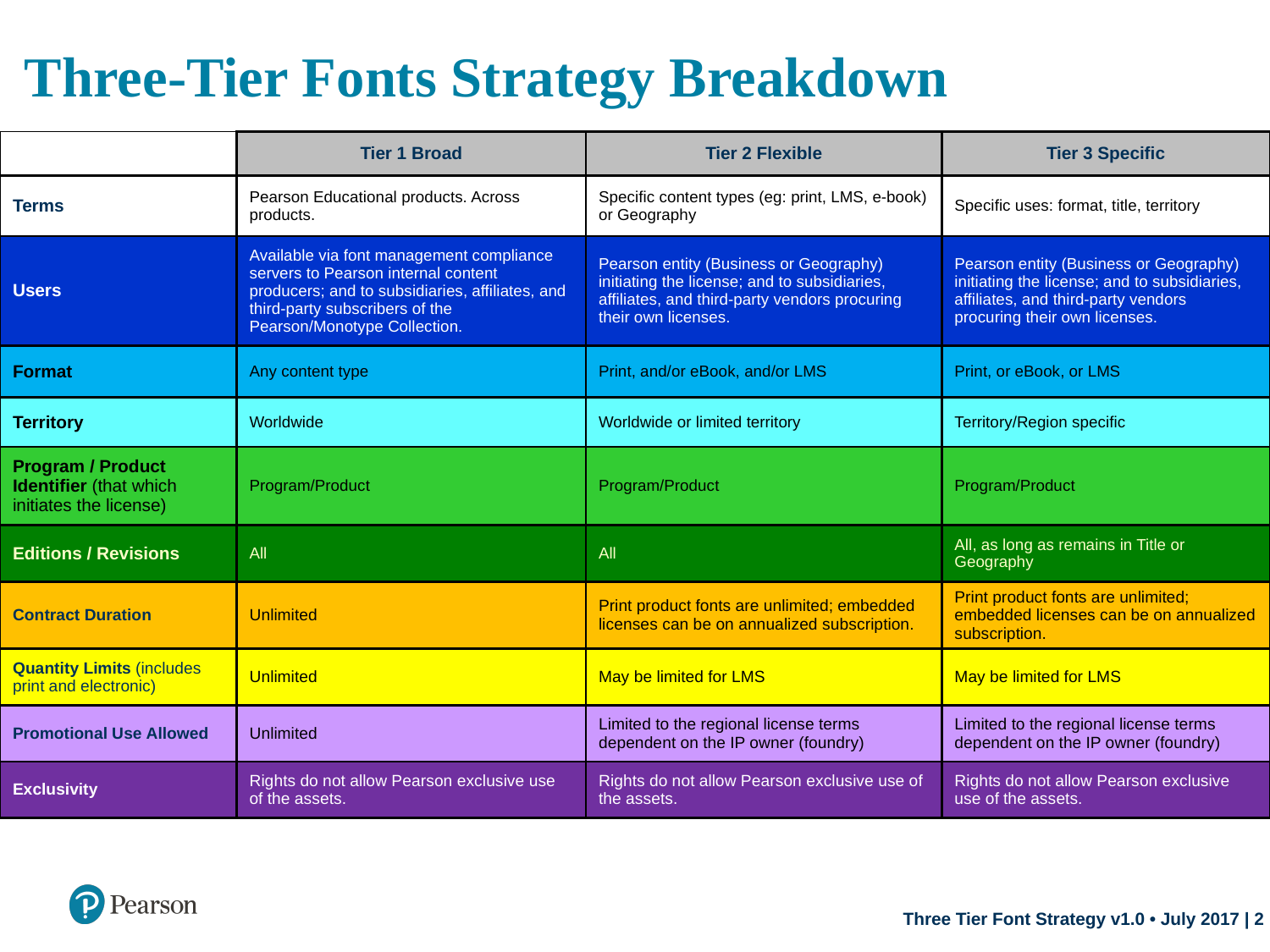

# Three-Tier Fonts Strategy Breakdown
|  | Tier 1 Broad | Tier 2 Flexible | Tier 3 Specific |
| --- | --- | --- | --- |
| Terms | Pearson Educational products. Across products. | Specific content types (eg: print, LMS, e-book) or Geography | Specific uses: format, title, territory |
| Users | Available via font management compliance servers to Pearson internal content producers; and to subsidiaries, affiliates, and third-party subscribers of the Pearson/Monotype Collection. | Pearson entity (Business or Geography) initiating the license; and to subsidiaries, affiliates, and third-party vendors procuring their own licenses. | Pearson entity (Business or Geography) initiating the license; and to subsidiaries, affiliates, and third-party vendors procuring their own licenses. |
| Format | Any content type | Print, and/or eBook, and/or LMS | Print, or eBook, or LMS |
| Territory | Worldwide | Worldwide or limited territory | Territory/Region specific |
| Program / Product Identifier (that which initiates the license) | Program/Product | Program/Product | Program/Product |
| Editions / Revisions | All | All | All, as long as remains in Title or Geography |
| Contract Duration | Unlimited | Print product fonts are unlimited; embedded licenses can be on annualized subscription. | Print product fonts are unlimited; embedded licenses can be on annualized subscription. |
| Quantity Limits (includes print and electronic) | Unlimited | May be limited for LMS | May be limited for LMS |
| Promotional Use Allowed | Unlimited | Limited to the regional license terms dependent on the IP owner (foundry) | Limited to the regional license terms dependent on the IP owner (foundry) |
| Exclusivity | Rights do not allow Pearson exclusive use of the assets. | Rights do not allow Pearson exclusive use of the assets. | Rights do not allow Pearson exclusive use of the assets. |
Three Tier Font Strategy v1.0 • July 2017 | 2